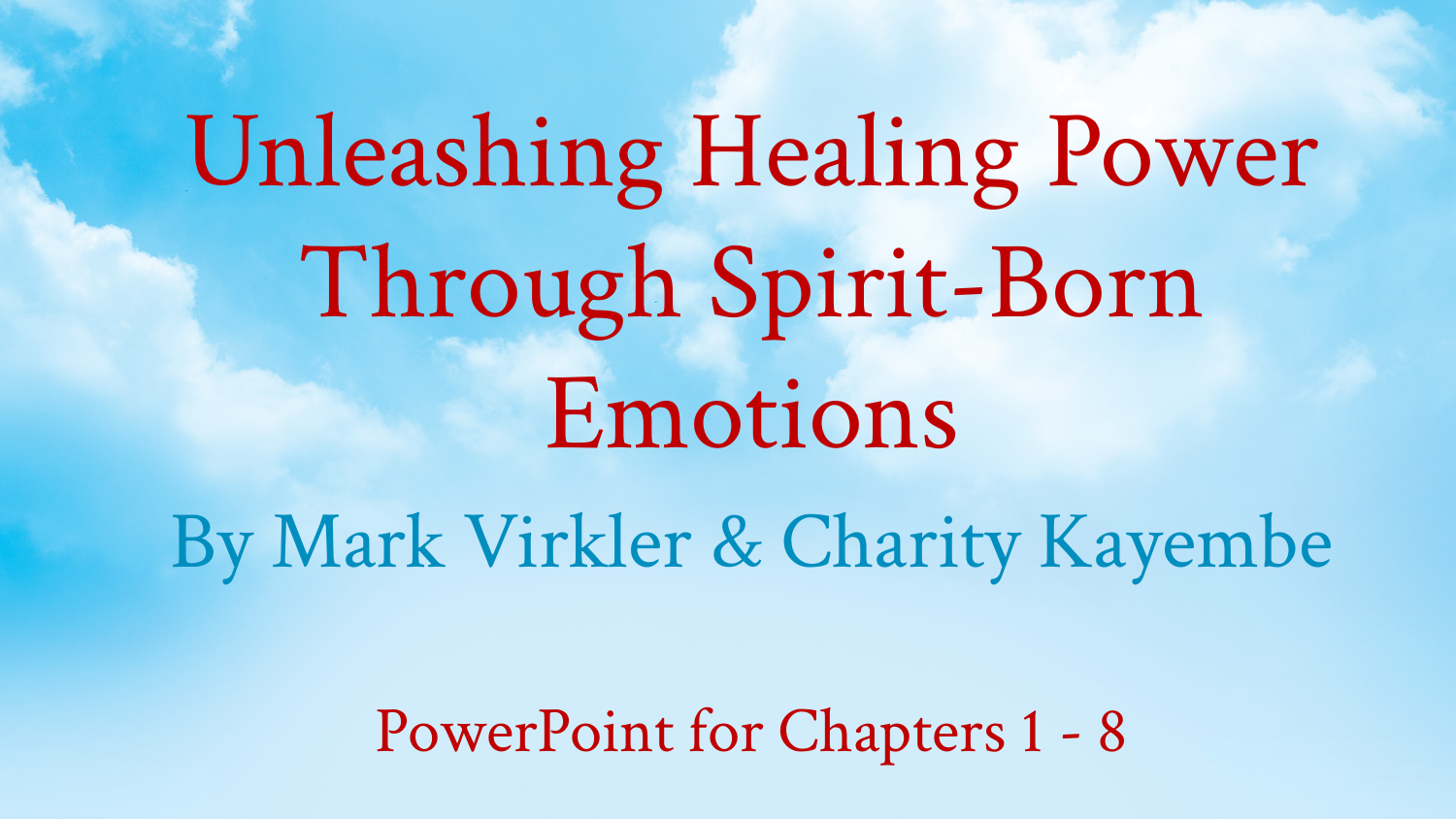

Unleashing Healing Power Through Spirit-Born Emotions
By Mark Virkler & Charity Kayembe

PowerPoint for Chapters 1 - 8